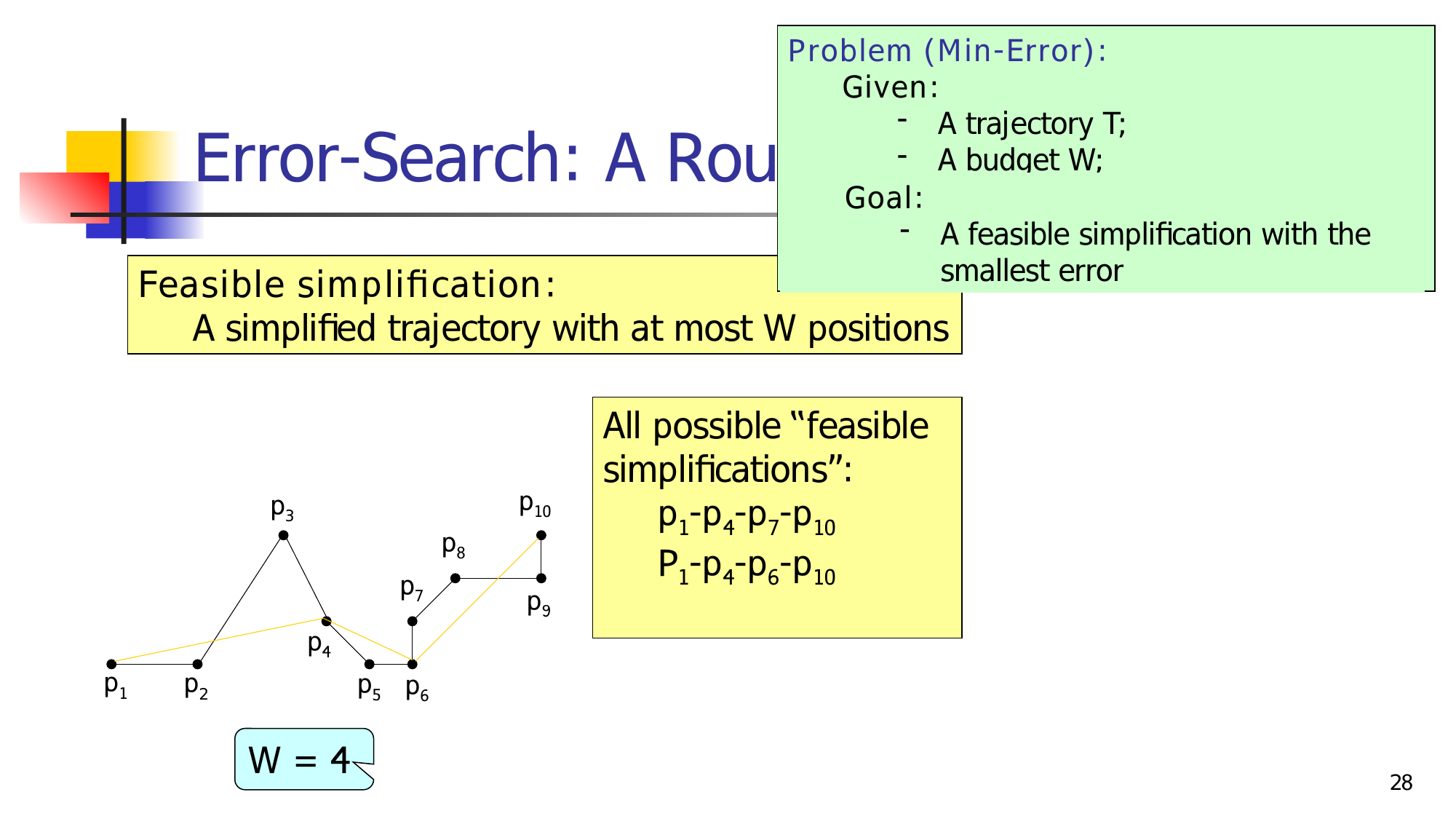

# Error-Search: A Rough Idea
Problem (Min-Error):
Given:
A trajectory T;
A budget W;
Goal: A simplified trajectory T’ s.t.
T’ has at most W positions;
T’ has the smallest error
Goal:
A feasible simplification with the smallest error
Feasible simplification:
A simplified trajectory with at most W positions
All possible “feasible simplifications”:
p1-p4-p7-p10
P1-p4-p6-p10

p10
p3
p8
p7
p9
p4
p1
p2
p5
p6

W = 4
28